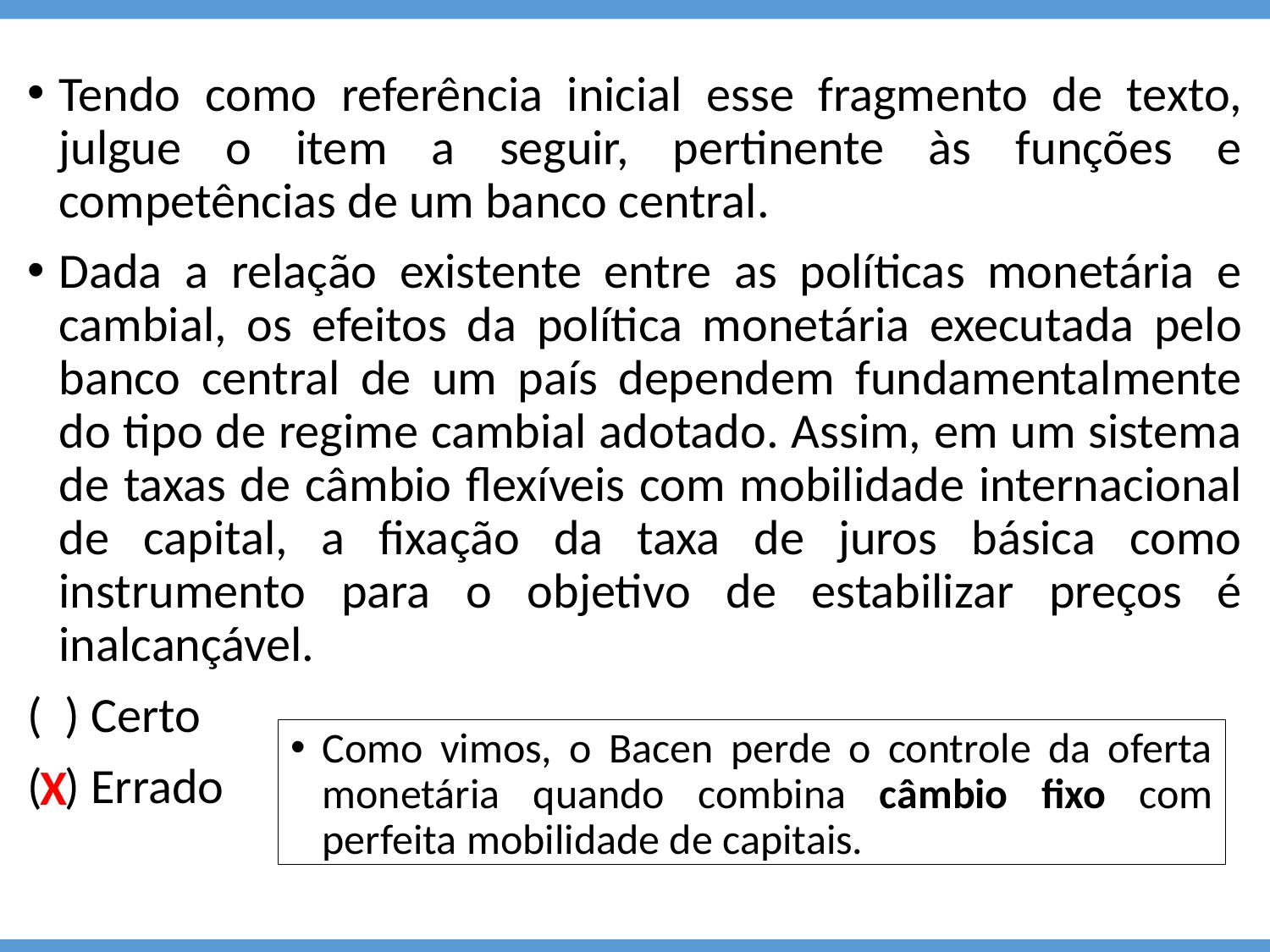

Tendo como referência inicial esse fragmento de texto, julgue o item a seguir, pertinente às funções e competências de um banco central.
Dada a relação existente entre as políticas monetária e cambial, os efeitos da política monetária executada pelo banco central de um país dependem fundamentalmente
do tipo de regime cambial adotado. Assim, em um sistema de taxas de câmbio flexíveis com mobilidade internacional de capital, a fixação da taxa de juros básica como
instrumento para o objetivo de estabilizar preços é inalcançável.
(  ) Certo
(  ) Errado
Como vimos, o Bacen perde o controle da oferta monetária quando combina câmbio fixo com perfeita mobilidade de capitais.
X